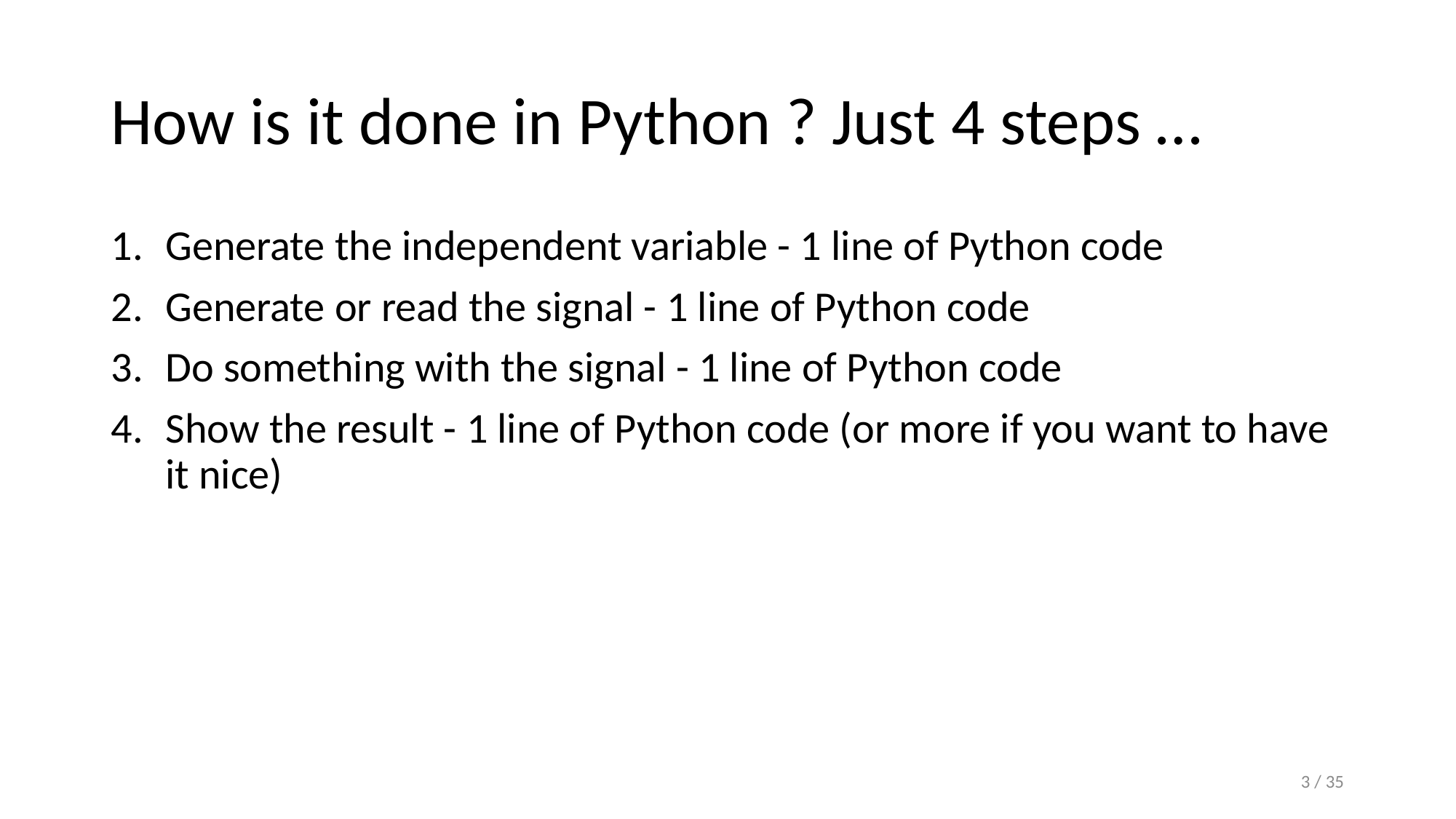

# How is it done in Python ? Just 4 steps …
Generate the independent variable - 1 line of Python code
Generate or read the signal - 1 line of Python code
Do something with the signal - 1 line of Python code
Show the result - 1 line of Python code (or more if you want to have it nice)

3 / 35